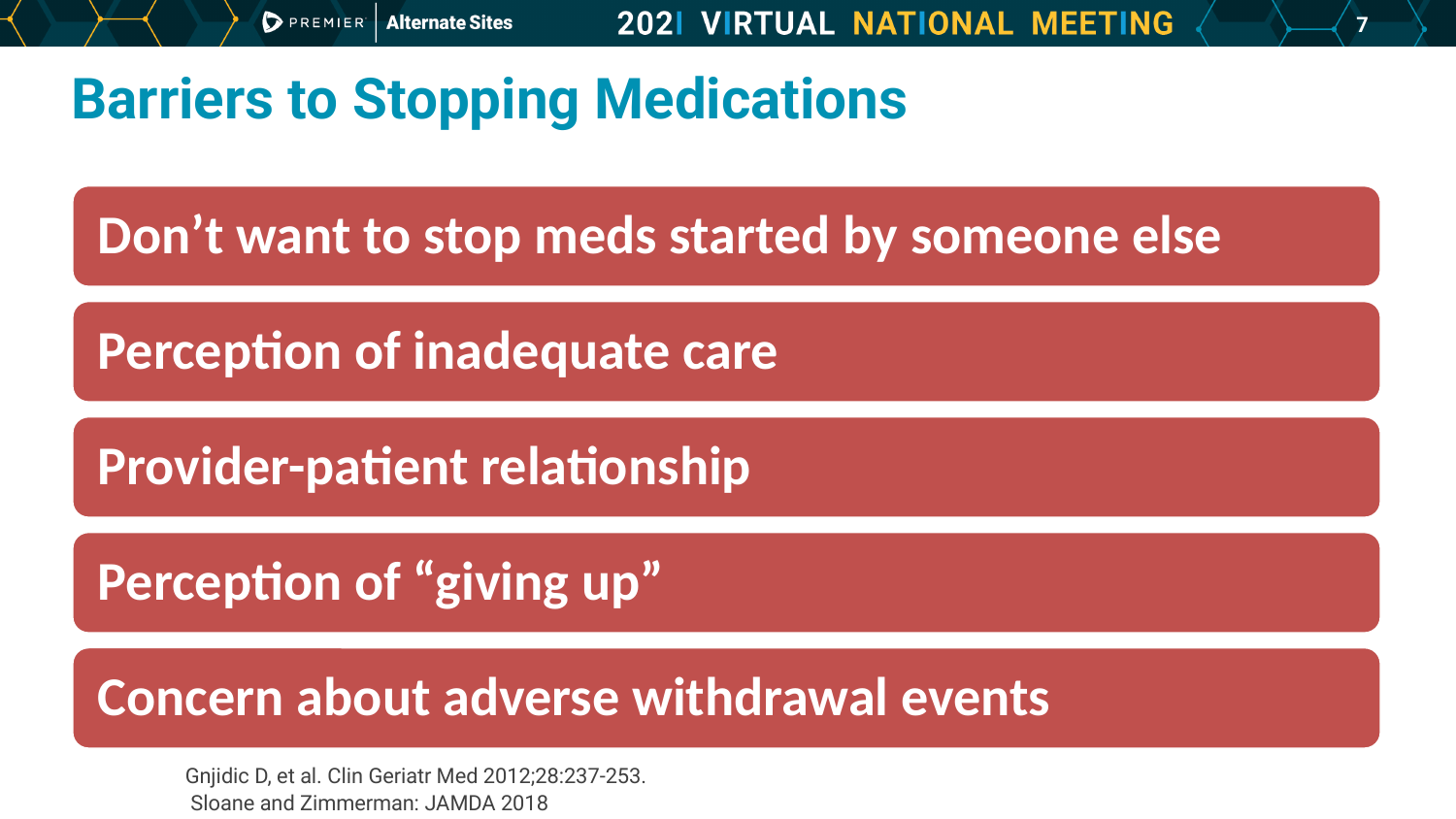

7
# Barriers to Stopping Medications
Don’t want to stop meds started by someone else
Perception of inadequate care
Provider-patient relationship
Perception of “giving up”
Concern about adverse withdrawal events

Gnjidic D, et al. Clin Geriatr Med 2012;28:237-253.
 Sloane and Zimmerman: JAMDA 2018